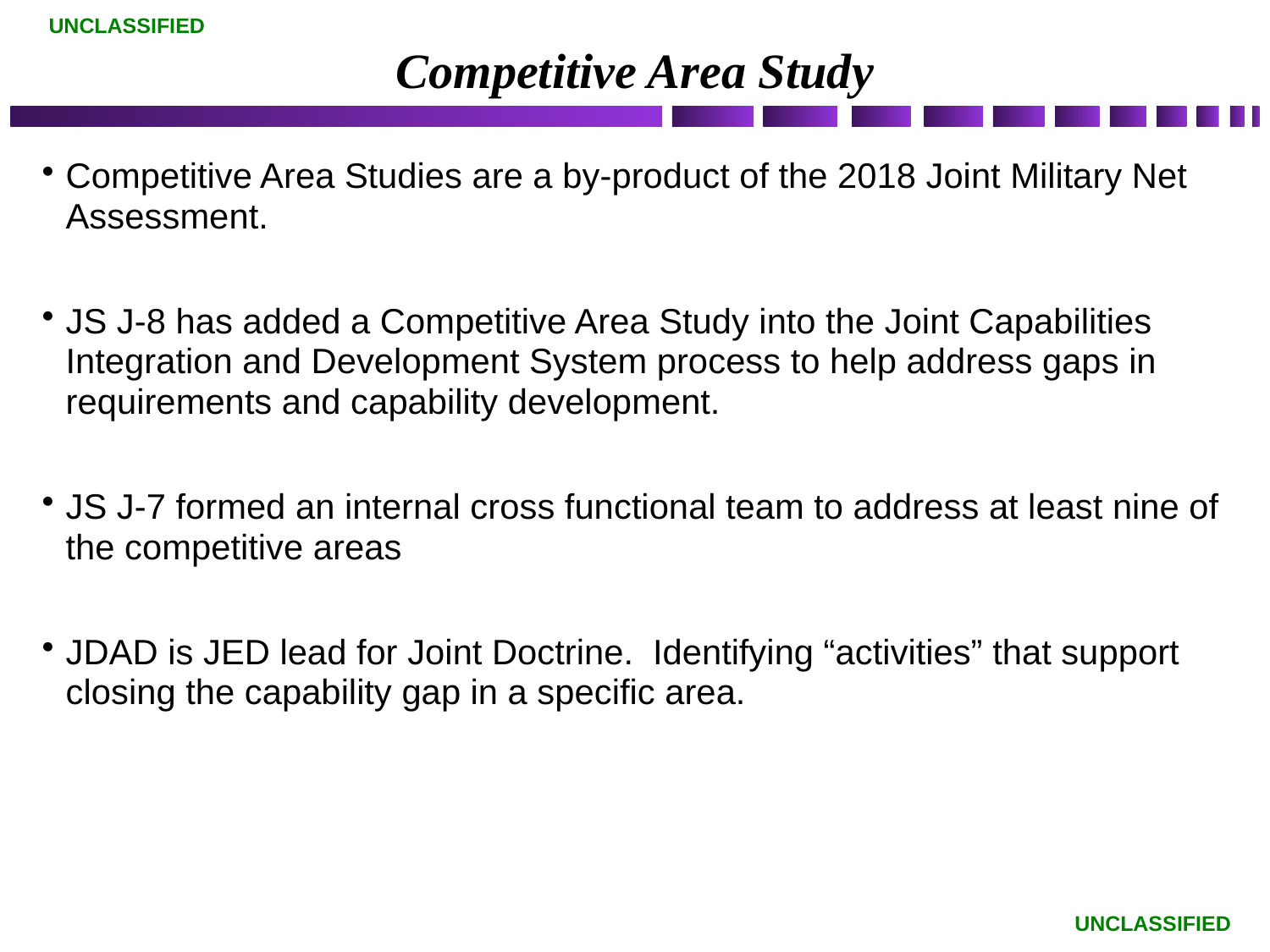

# Competitive Area Study
Competitive Area Studies are a by-product of the 2018 Joint Military Net Assessment.

JS J-8 has added a Competitive Area Study into the Joint Capabilities Integration and Development System process to help address gaps in requirements and capability development.

JS J-7 formed an internal cross functional team to address at least nine of the competitive areas

JDAD is JED lead for Joint Doctrine.  Identifying “activities” that support closing the capability gap in a specific area.